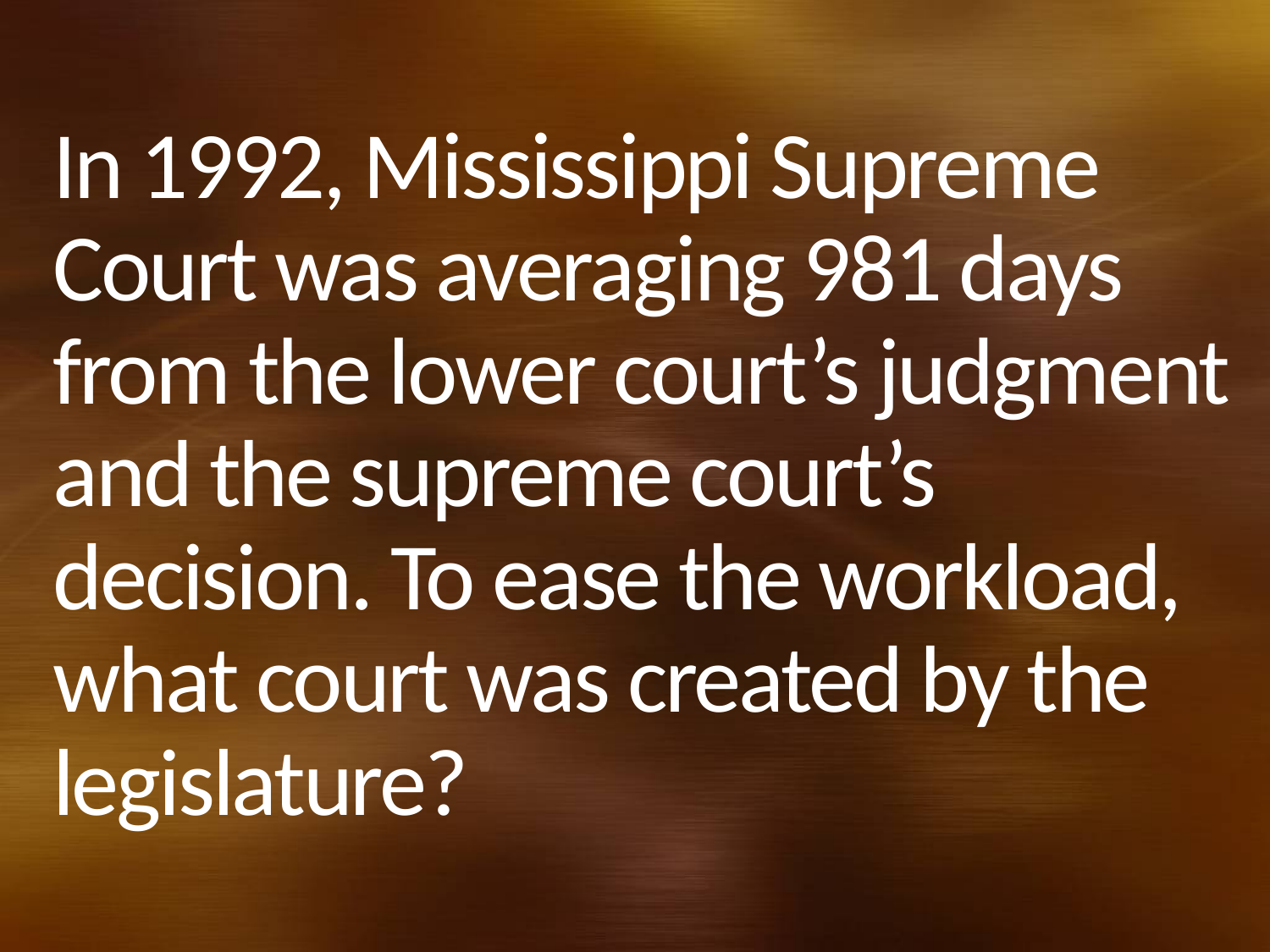

# In 1992, Mississippi Supreme Court was averaging 981 days from the lower court’s judgment and the supreme court’s decision. To ease the workload, what court was created by the legislature?